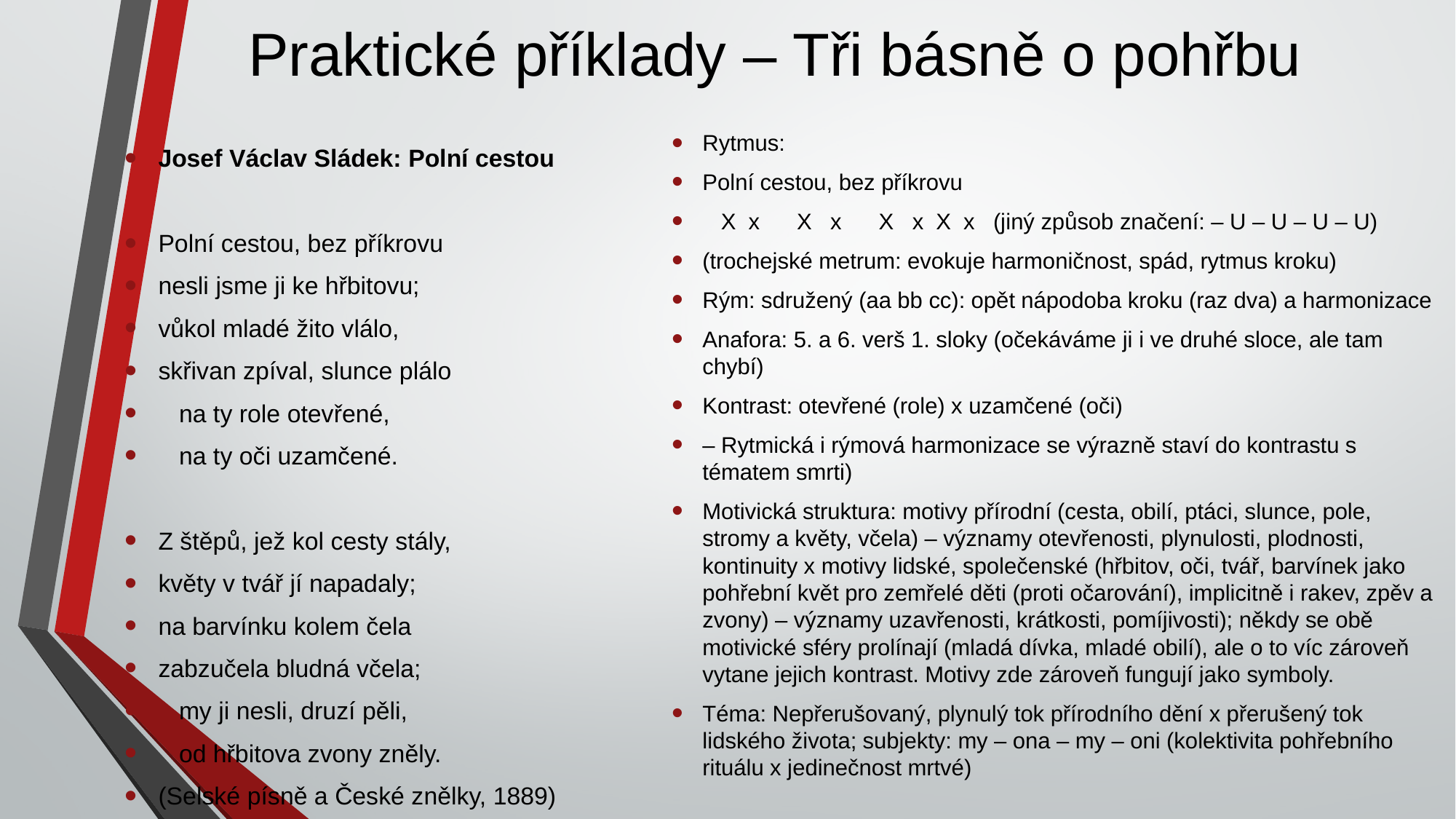

# Praktické příklady – Tři básně o pohřbu
Rytmus:
Polní cestou, bez příkrovu
   X  x      X   x      X   x  X  x   (jiný způsob značení: – U – U – U – U)
(trochejské metrum: evokuje harmoničnost, spád, rytmus kroku)
Rým: sdružený (aa bb cc): opět nápodoba kroku (raz dva) a harmonizace
Anafora: 5. a 6. verš 1. sloky (očekáváme ji i ve druhé sloce, ale tam chybí)
Kontrast: otevřené (role) x uzamčené (oči)
– Rytmická i rýmová harmonizace se výrazně staví do kontrastu s tématem smrti)
Motivická struktura: motivy přírodní (cesta, obilí, ptáci, slunce, pole, stromy a květy, včela) – významy otevřenosti, plynulosti, plodnosti, kontinuity x motivy lidské, společenské (hřbitov, oči, tvář, barvínek jako pohřební květ pro zemřelé děti (proti očarování), implicitně i rakev, zpěv a zvony) – významy uzavřenosti, krátkosti, pomíjivosti); někdy se obě motivické sféry prolínají (mladá dívka, mladé obilí), ale o to víc zároveň vytane jejich kontrast. Motivy zde zároveň fungují jako symboly.
Téma: Nepřerušovaný, plynulý tok přírodního dění x přerušený tok lidského života; subjekty: my – ona – my – oni (kolektivita pohřebního rituálu x jedinečnost mrtvé)
Josef Václav Sládek: Polní cestou

Polní cestou, bez příkrovu
nesli jsme ji ke hřbitovu;
vůkol mladé žito vlálo,
skřivan zpíval, slunce plálo
   na ty role otevřené,
   na ty oči uzamčené.

Z štěpů, jež kol cesty stály,
květy v tvář jí napadaly;
na barvínku kolem čela
zabzučela bludná včela;
   my ji nesli, druzí pěli,
   od hřbitova zvony zněly.
(Selské písně a České znělky, 1889)